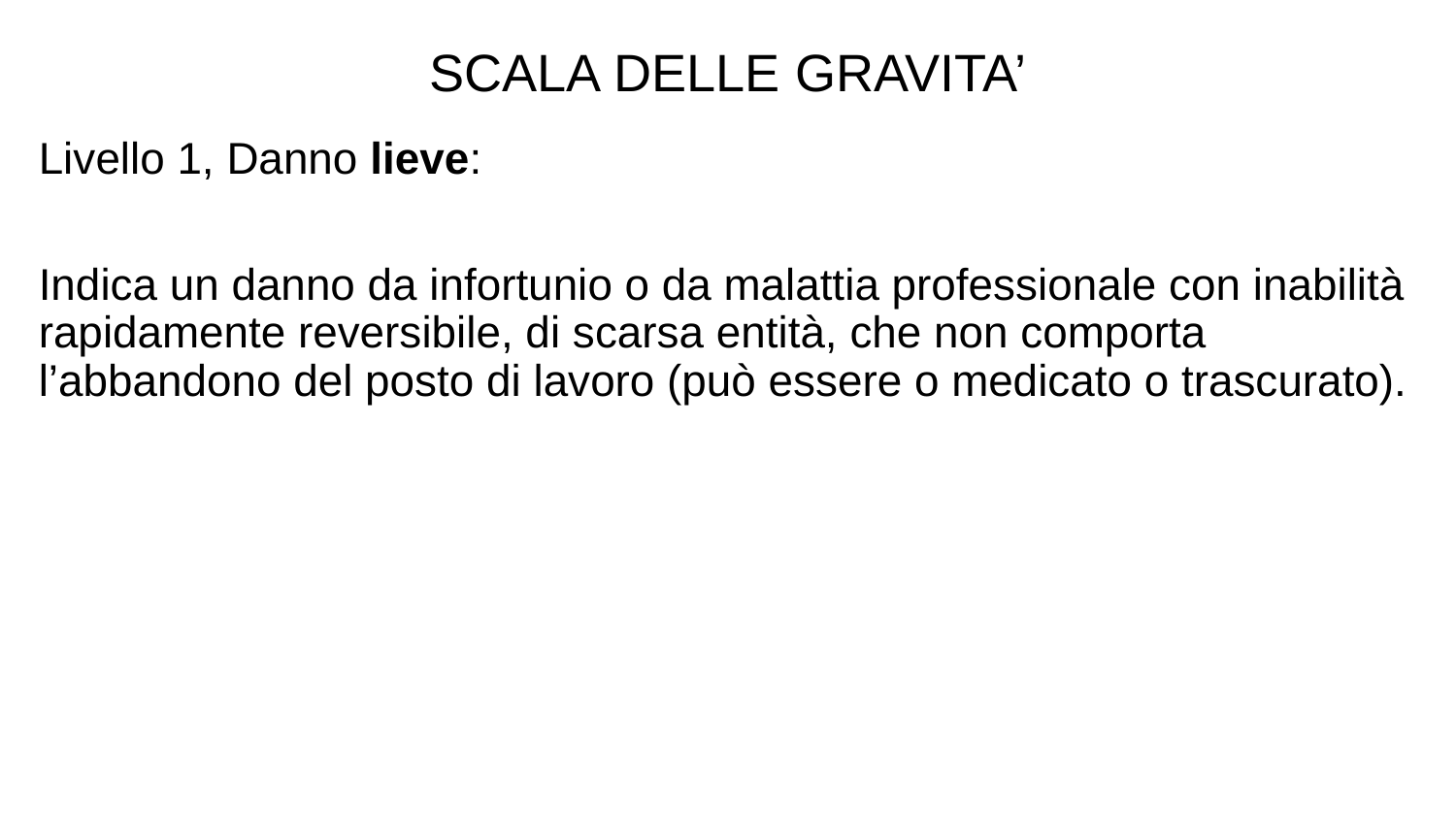

SCALA DELLE GRAVITA’
Livello 1, Danno lieve:

Indica un danno da infortunio o da malattia professionale con inabilità rapidamente reversibile, di scarsa entità, che non comporta l’abbandono del posto di lavoro (può essere o medicato o trascurato).